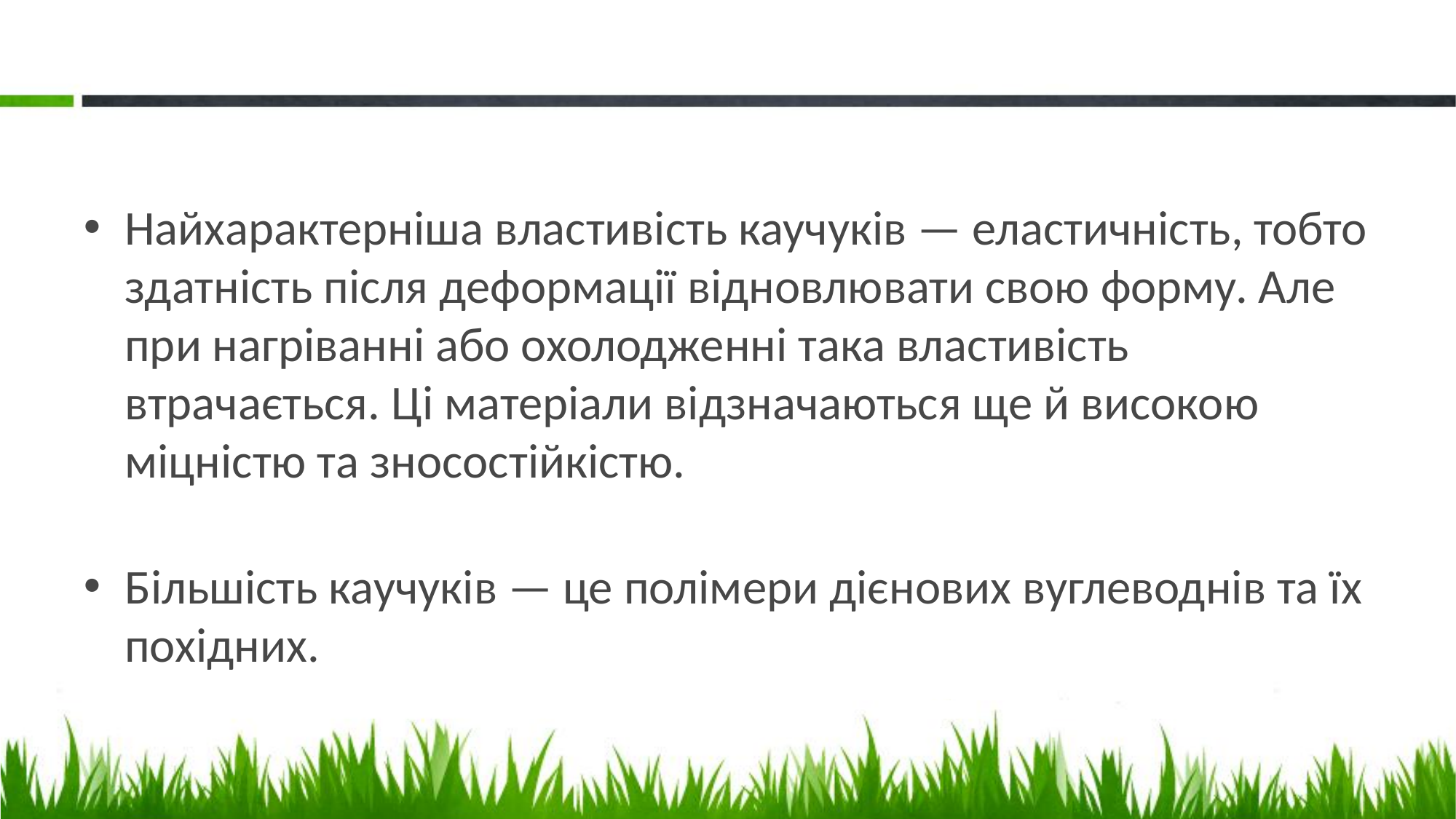

#
Найхарактерніша властивість каучуків — еластичність, тобто здатність після деформації відновлювати свою форму. Але при нагріванні або охолодженні така властивість втрачається. Ці матеріали відзначаються ще й високою міцністю та зносостійкістю.
Більшість каучуків — це полімери дієнових вуглеводнів та їх похідних.